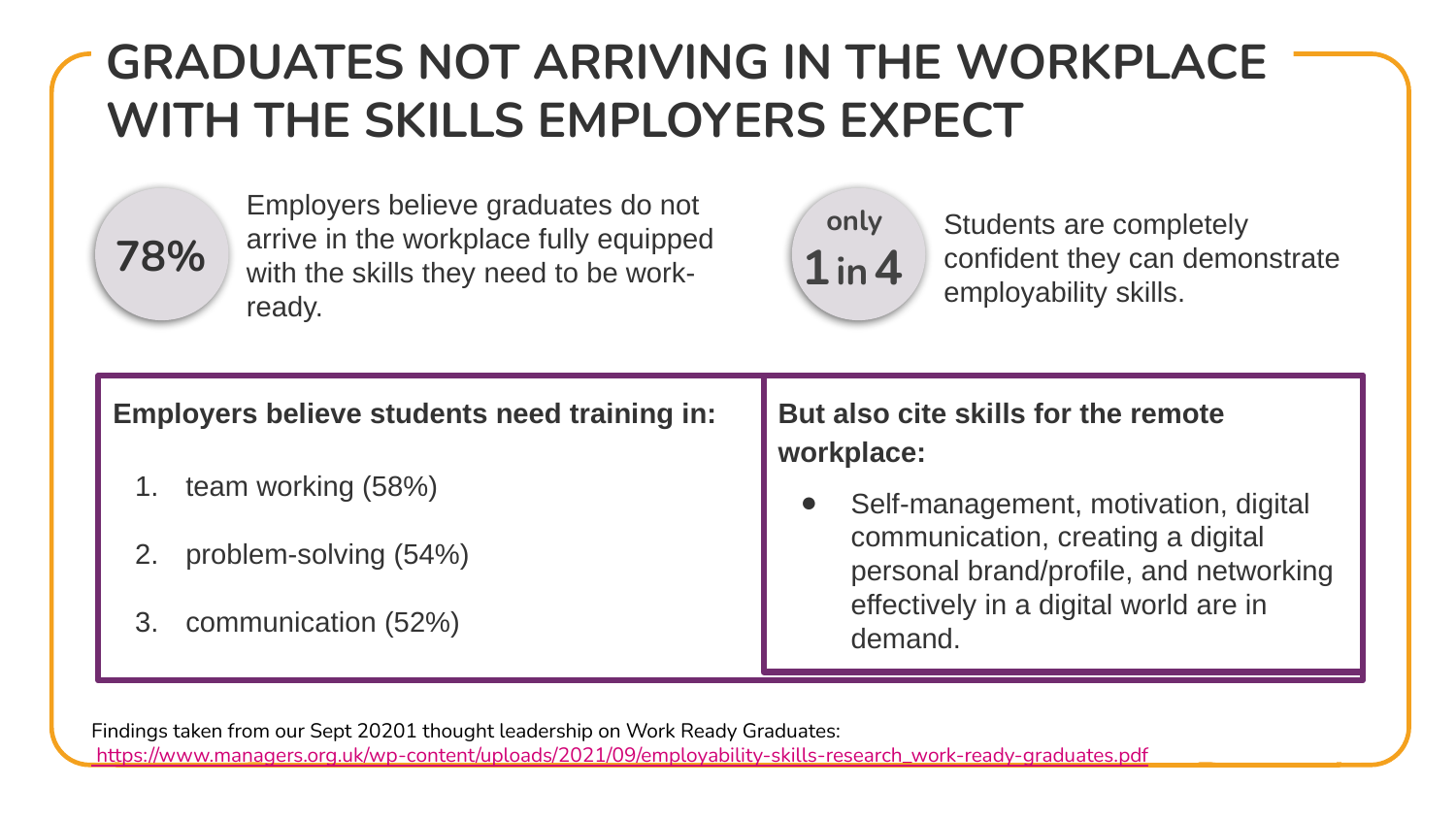

# GRADUATES NOT ARRIVING IN THE WORKPLACE WITH THE SKILLS EMPLOYERS EXPECT
Employers believe graduates do not arrive in the workplace fully equipped with the skills they need to be work-ready.

only

Students are completely confident they can demonstrate employability skills.
78%
1 in 4
Employers believe students need training in:

team working (58%)

problem-solving (54%)

communication (52%)

But also cite skills for the remote workplace:

Self-management, motivation, digital communication, creating a digital personal brand/profile, and networking effectively in a digital world are in demand.

Findings taken from our Sept 20201 thought leadership on Work Ready Graduates: https://www.managers.org.uk/wp-content/uploads/2021/09/employability-skills-research_work-ready-graduates.pdf